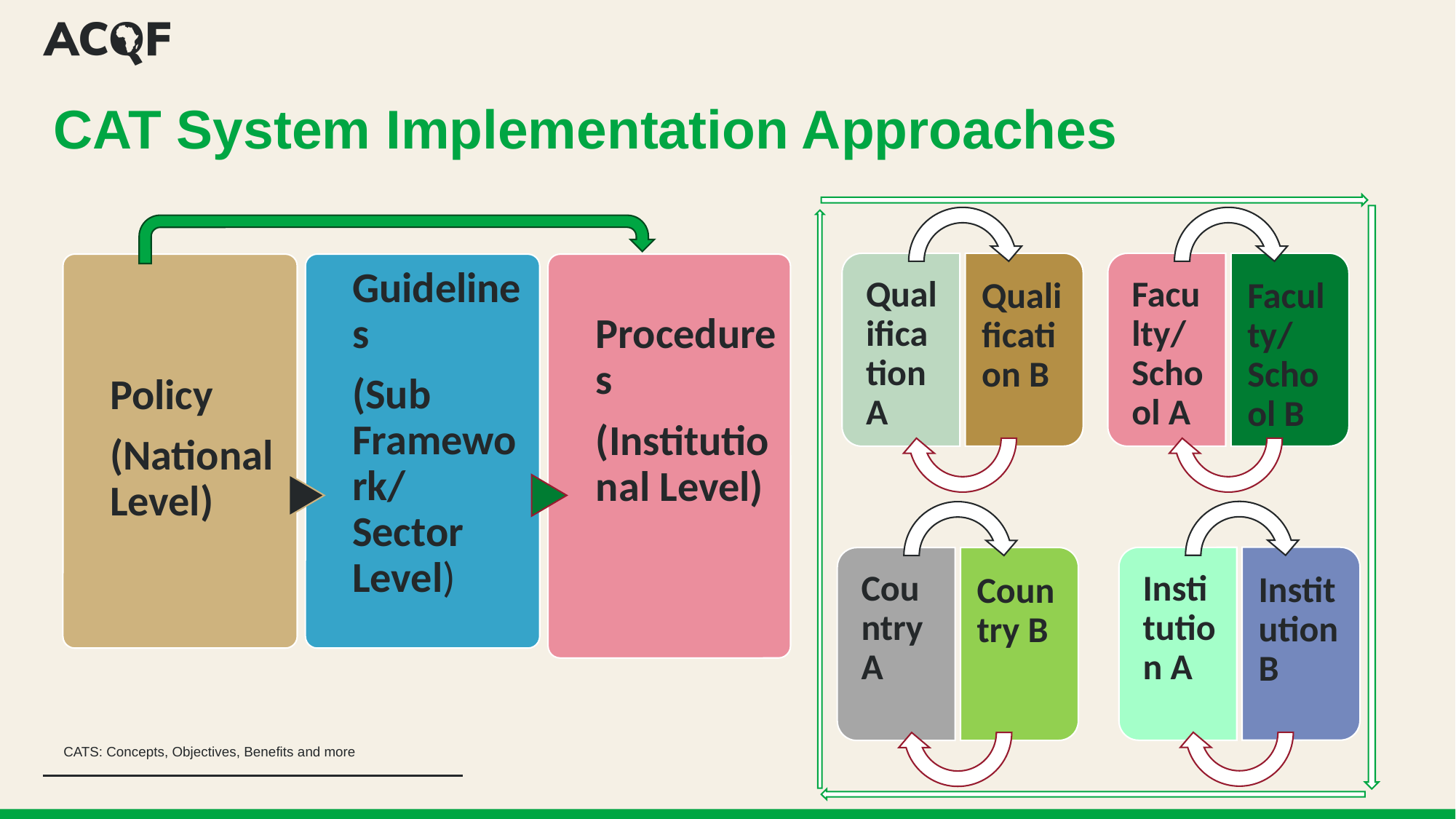

CAT System Implementation Approaches

Policy
(National Level)

Guidelines
(Sub Framework/ Sector Level)

Procedures
(Institutional Level)

Qualification A
Qualification B
Faculty/School A
Faculty/ School B

Institution A
Institution B
Country A
Country B

CATS: Concepts, Objectives, Benefits and more